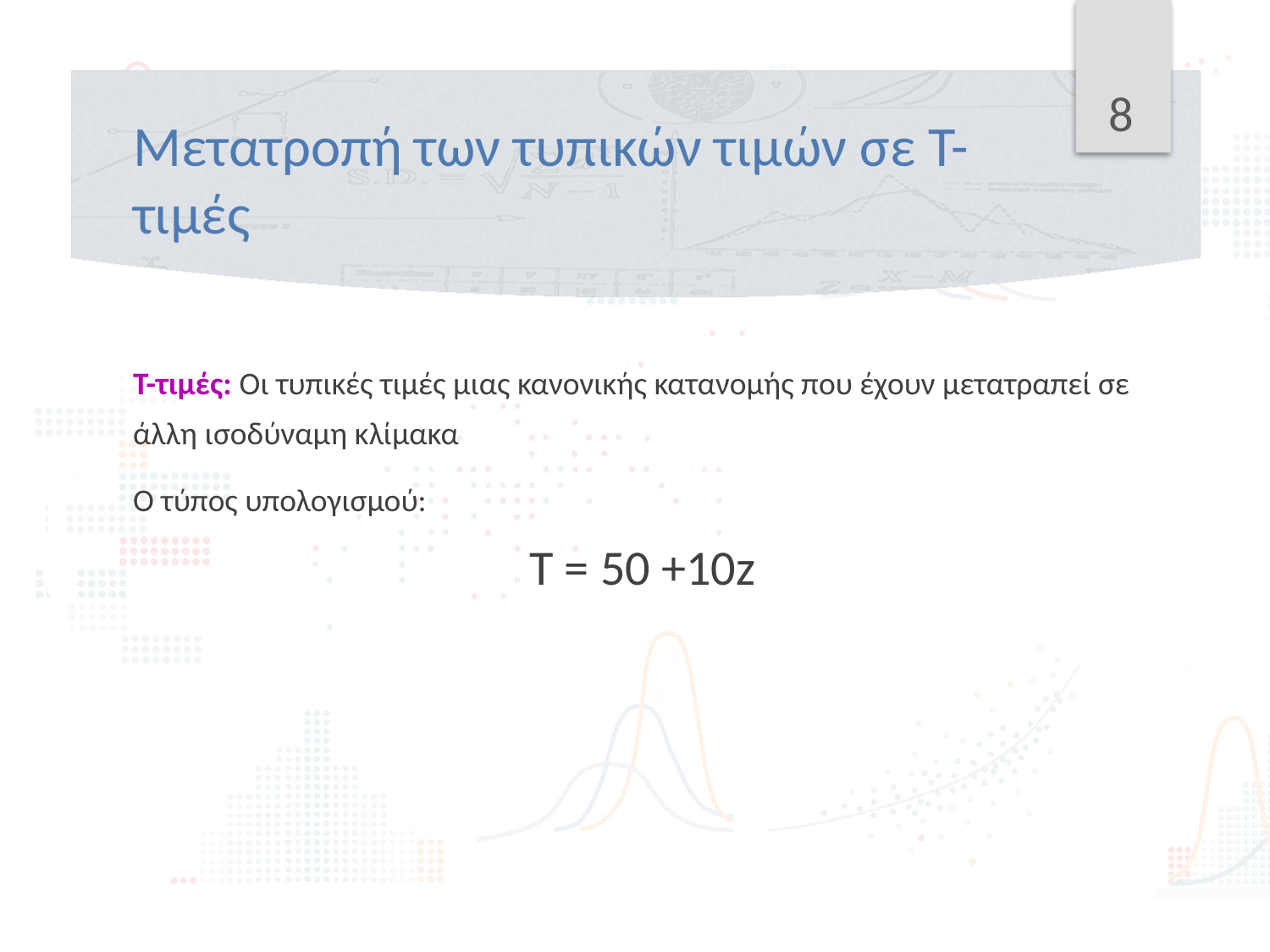

8
# Μετατροπή των τυπικών τιμών σε Τ-τιμές
Τ-τιμές: Οι τυπικές τιμές μιας κανονικής κατανομής που έχουν μετατραπεί σε άλλη ισοδύναμη κλίμακα
Ο τύπος υπολογισμού:
Τ = 50 +10z